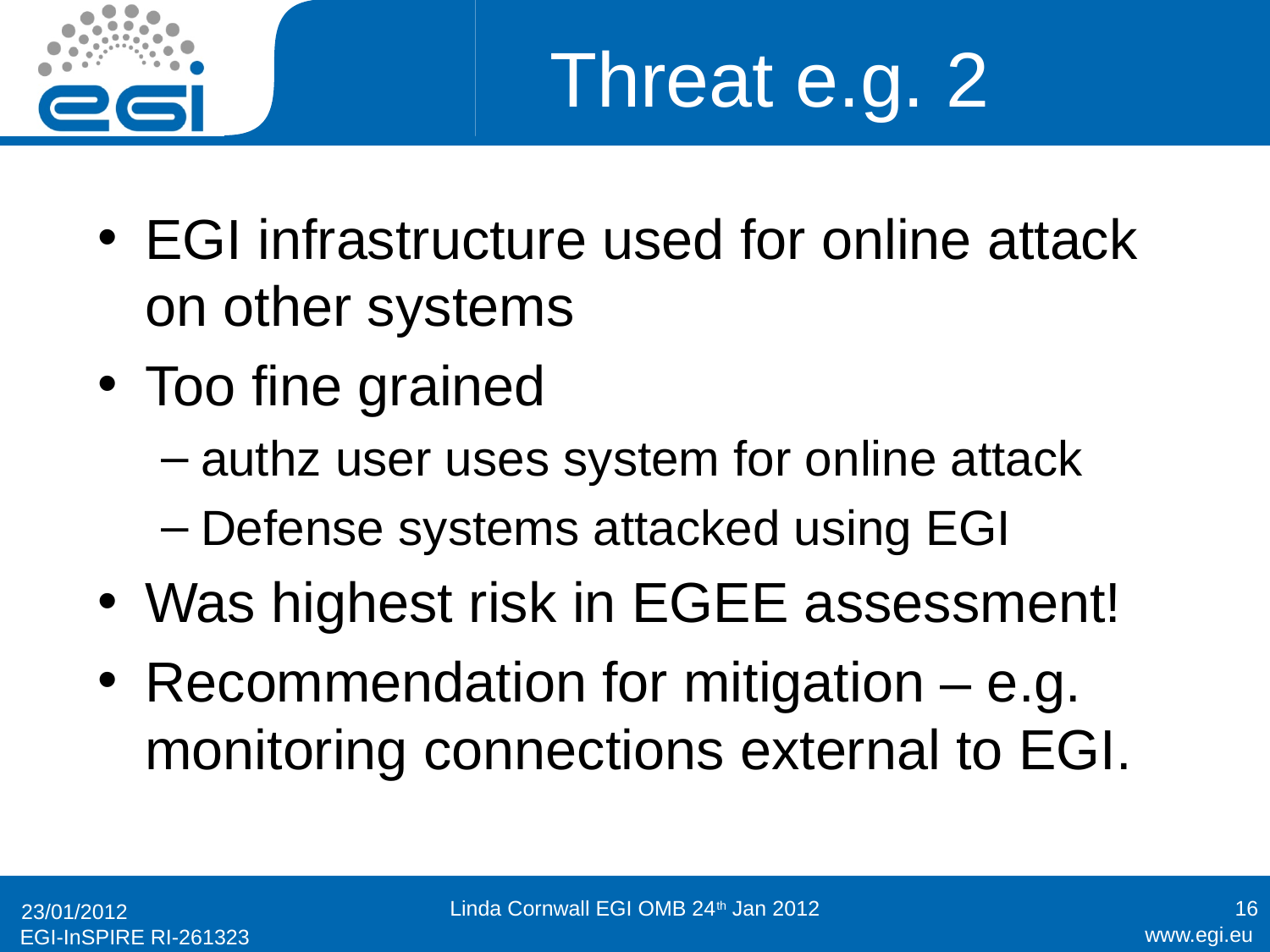

# Threat e.g. 2
EGI infrastructure used for online attack on other systems
Too fine grained
authz user uses system for online attack
Defense systems attacked using EGI
Was highest risk in EGEE assessment!
Recommendation for mitigation – e.g. monitoring connections external to EGI.
Linda Cornwall EGI OMB 24th Jan 2012
16
23/01/2012